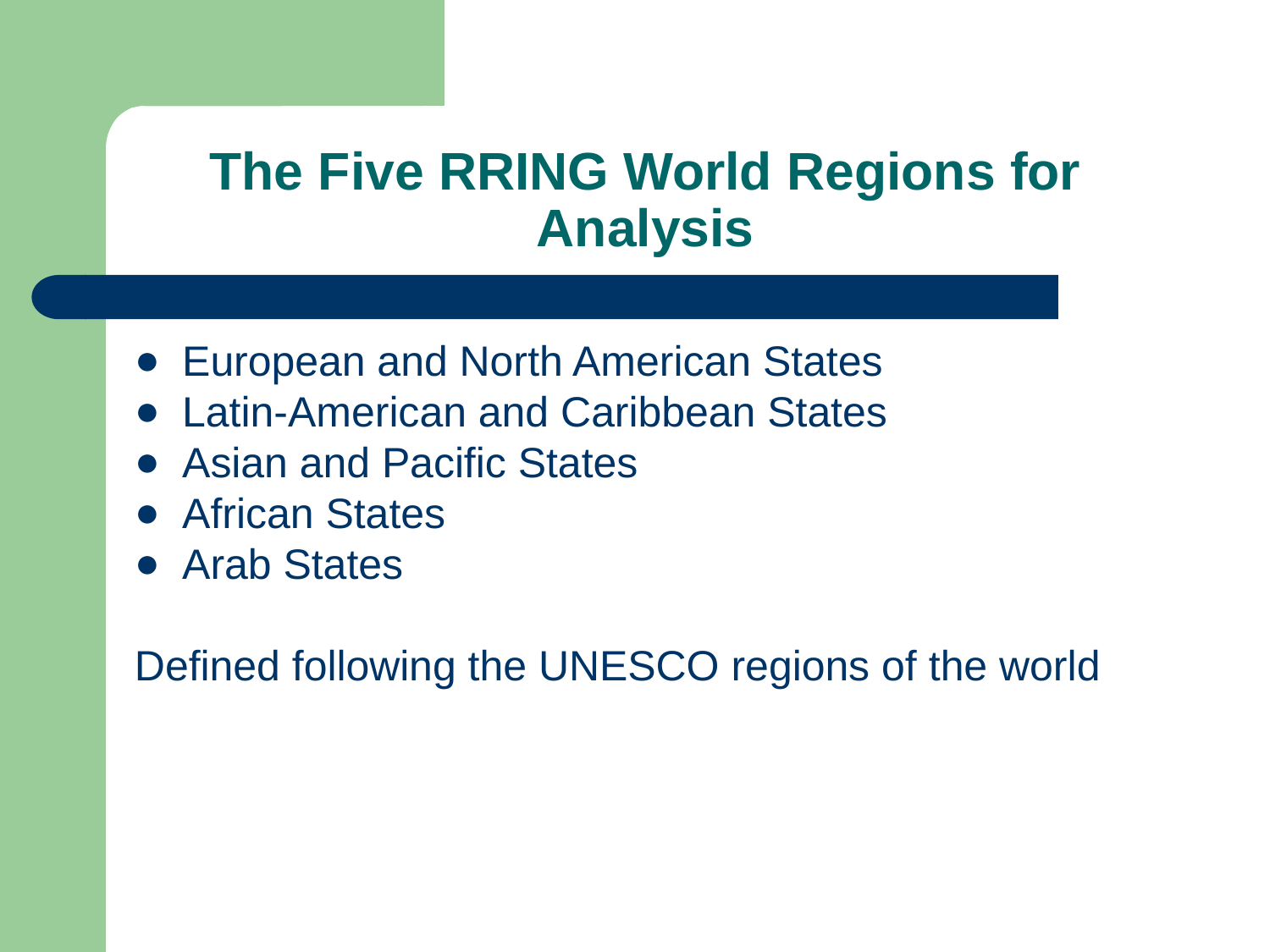

# The Five RRING World Regions for Analysis
European and North American States
Latin-American and Caribbean States
Asian and Pacific States
African States
Arab States

Defined following the UNESCO regions of the world